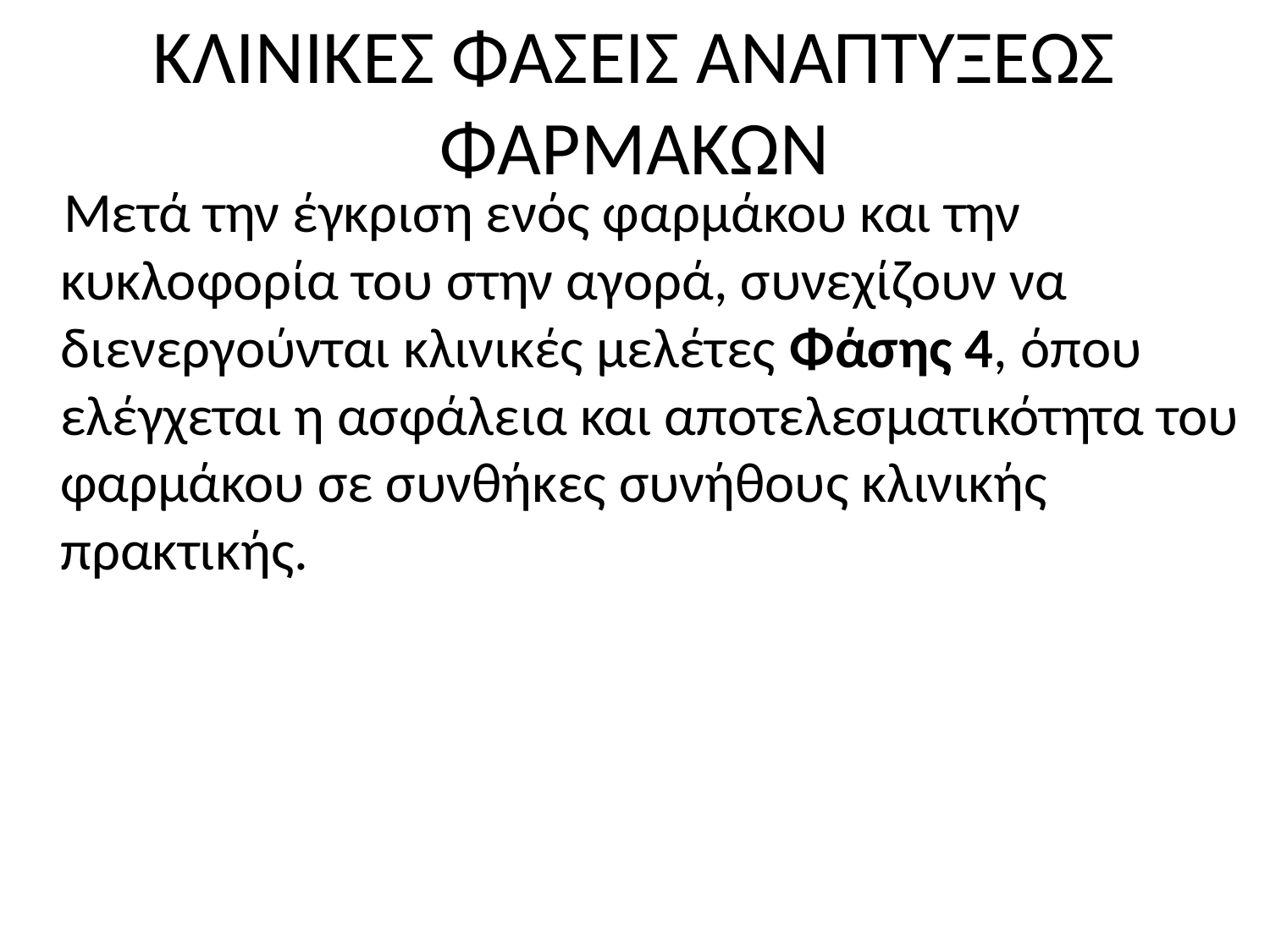

# ΚΛΙΝΙΚΕΣ ΦΑΣΕΙΣ ΑΝΑΠΤΥΞΕΩΣ ΦΑΡΜΑΚΩΝ
    Μετά την έγκριση ενός φαρμάκου και την κυκλοφορία του στην αγορά, συνεχίζουν να διενεργούνται κλινικές μελέτες Φάσης 4, όπου ελέγχεται η ασφάλεια και αποτελεσματικότητα του φαρμάκου σε συνθήκες συνήθους κλινικής πρακτικής.